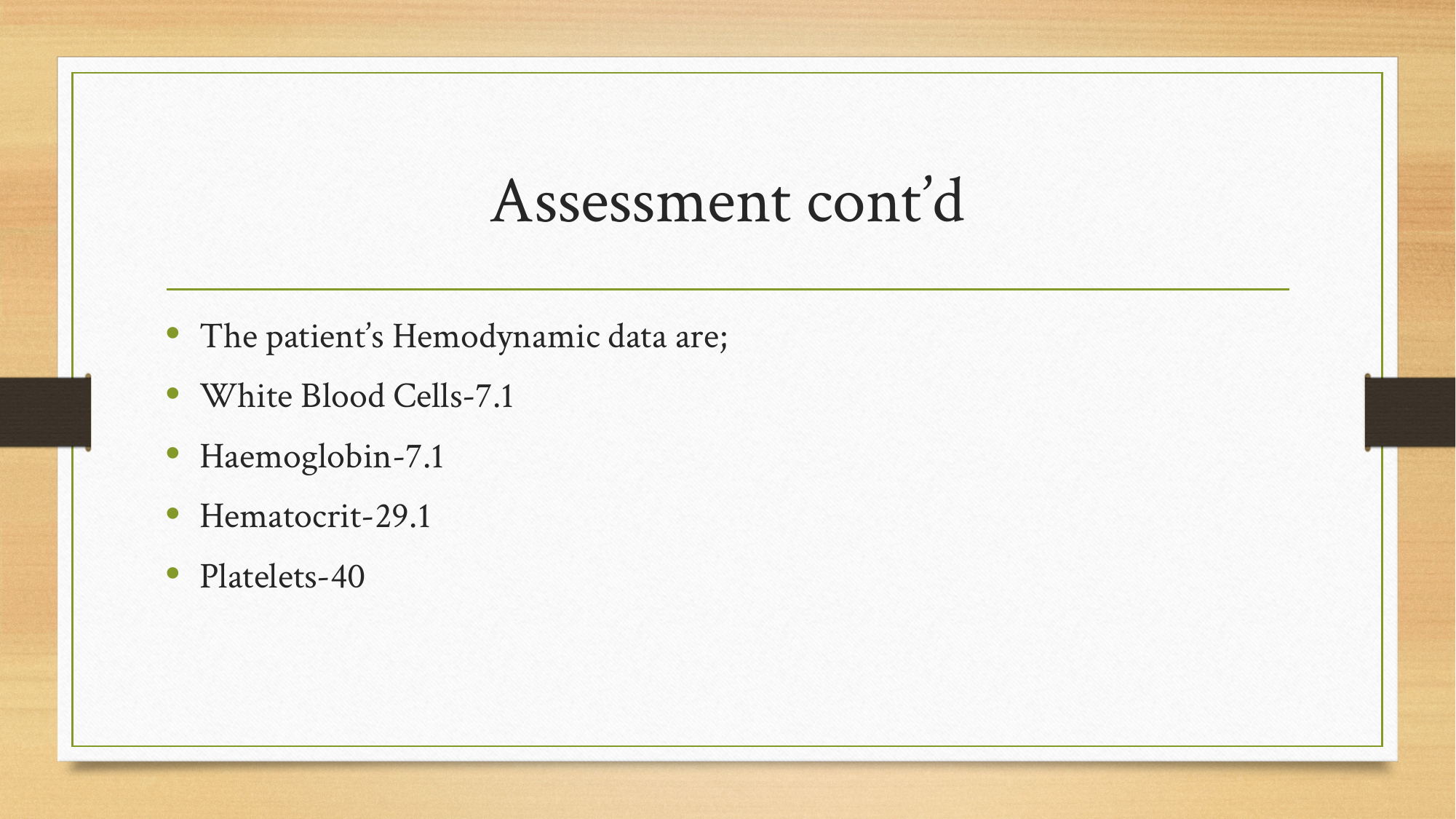

# Assessment cont’d
The patient’s Hemodynamic data are;
White Blood Cells-7.1
Haemoglobin-7.1
Hematocrit-29.1
Platelets-40